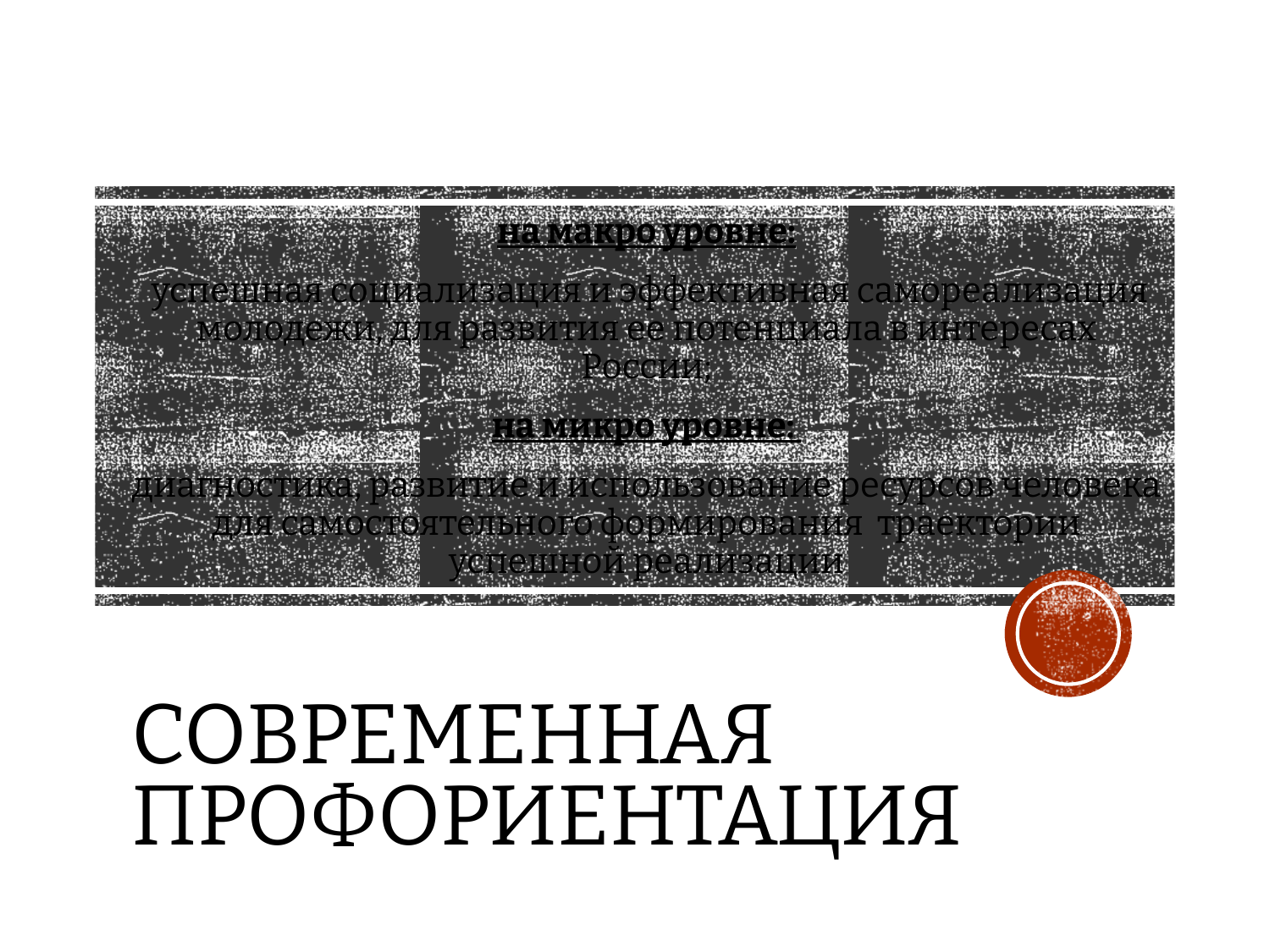

# Современная профориентация
на макро уровне:
 успешная социализация и эффективная самореализация молодежи, для развития ее потенциала в интересах России;
на микро уровне:
диагностика, развитие и использование ресурсов человека для самостоятельного формирования  траектории успешной реализации